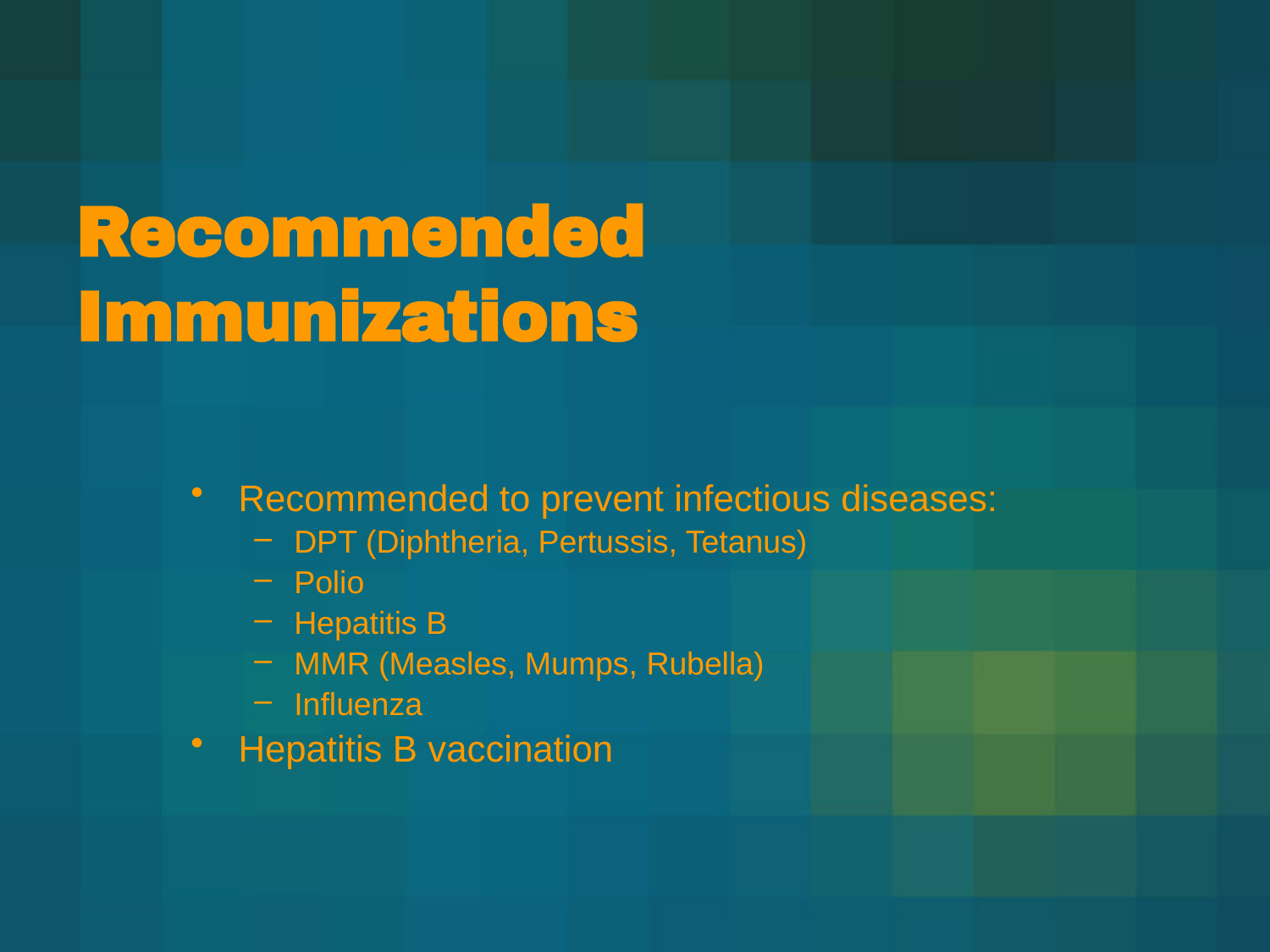

# Recommended Immunizations
Recommended to prevent infectious diseases:
DPT (Diphtheria, Pertussis, Tetanus)
Polio
Hepatitis B
MMR (Measles, Mumps, Rubella)
Influenza
Hepatitis B vaccination